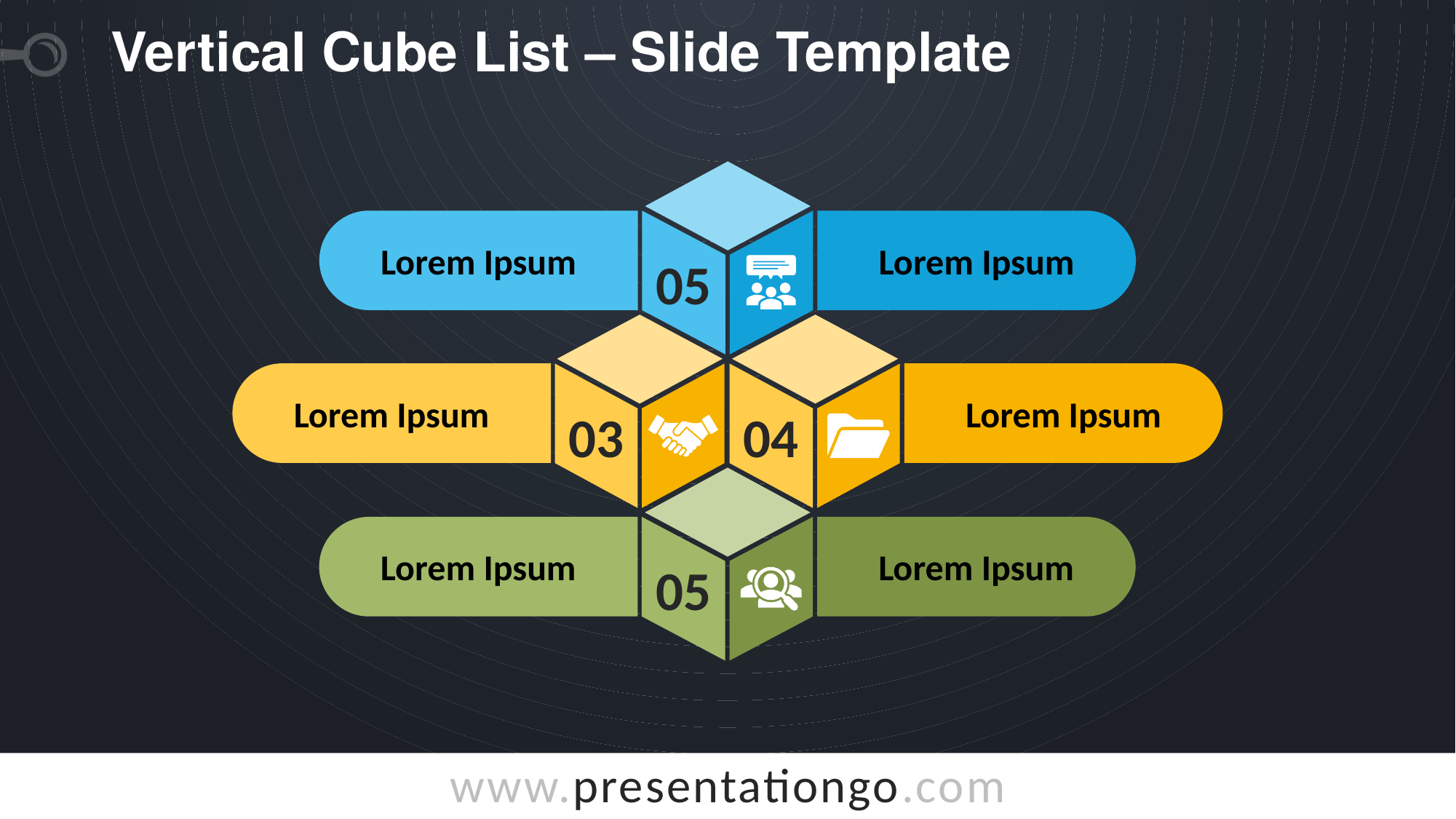

# Vertical Cube List – Slide Template

Lorem Ipsum
Lorem Ipsum
05

Lorem Ipsum
Lorem Ipsum
03
04

Lorem Ipsum
Lorem Ipsum
05